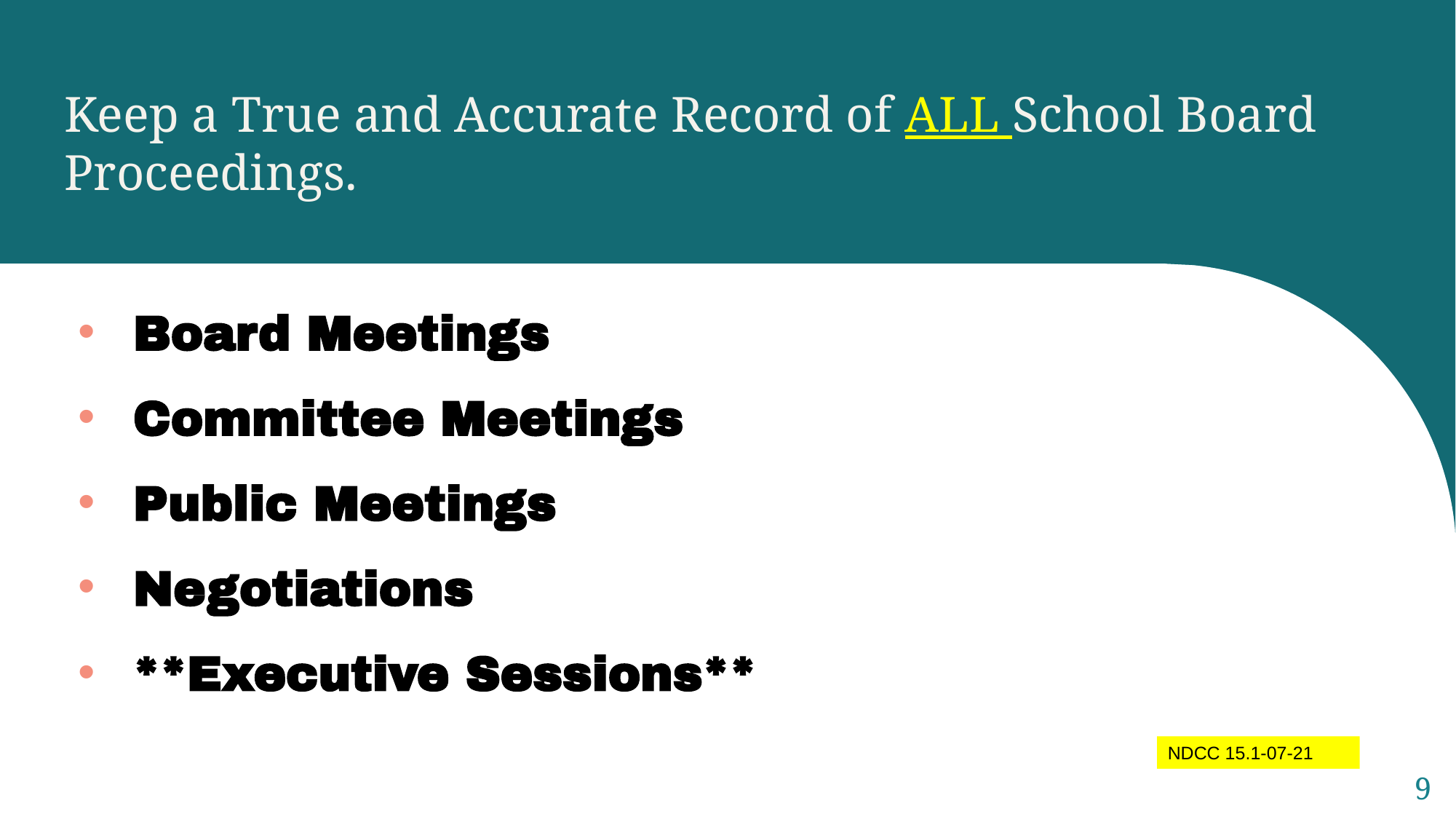

Keep a True and Accurate Record of ALL School Board Proceedings.
Board Meetings
Committee Meetings
Public Meetings
Negotiations
**Executive Sessions**

NDCC 15.1-07-21
9
Sample Footer Text